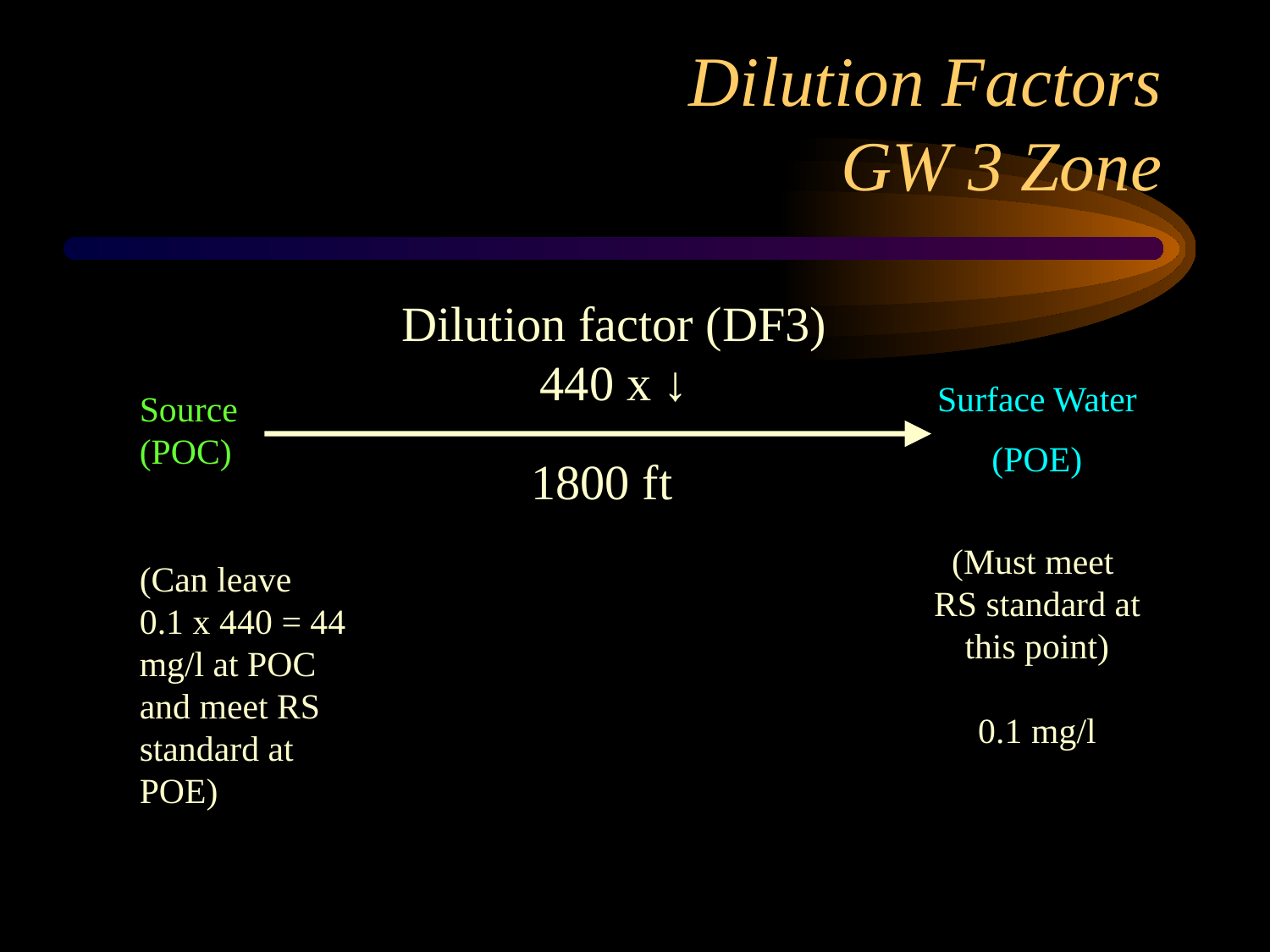

# Dilution Factors GW 3 Zone
Dilution factor (DF3)
440 x ↓
Surface Water
(POE)

(Must meet
RS standard at this point)

0.1 mg/l
Source
(POC)

(Can leave
0.1 x 440 = 44 mg/l at POC and meet RS standard at POE)

1800 ft